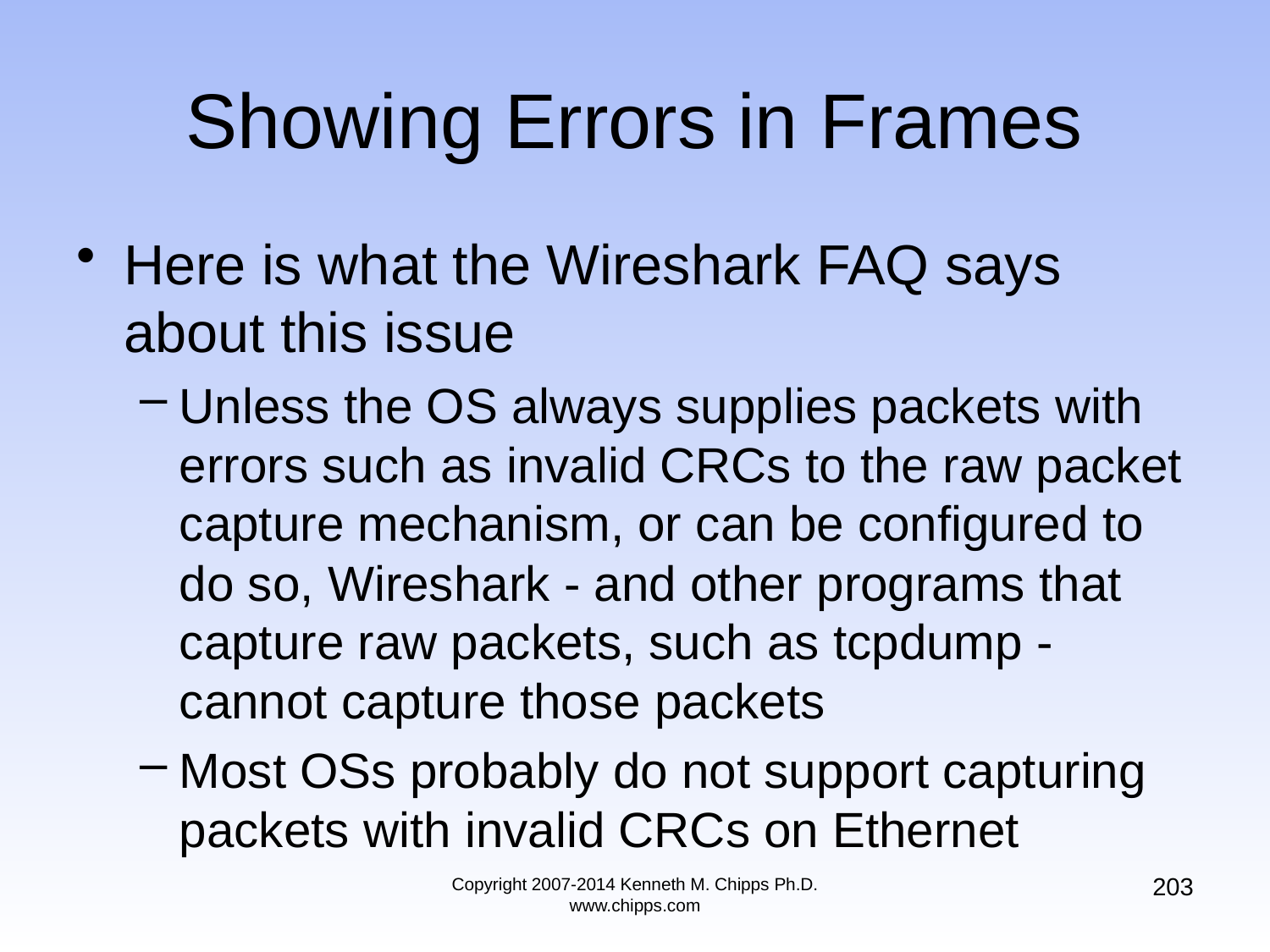

# Showing Errors in Frames
Here is what the Wireshark FAQ says about this issue
Unless the OS always supplies packets with errors such as invalid CRCs to the raw packet capture mechanism, or can be configured to do so, Wireshark - and other programs that capture raw packets, such as tcpdump - cannot capture those packets
Most OSs probably do not support capturing packets with invalid CRCs on Ethernet
203
Copyright 2007-2014 Kenneth M. Chipps Ph.D. www.chipps.com